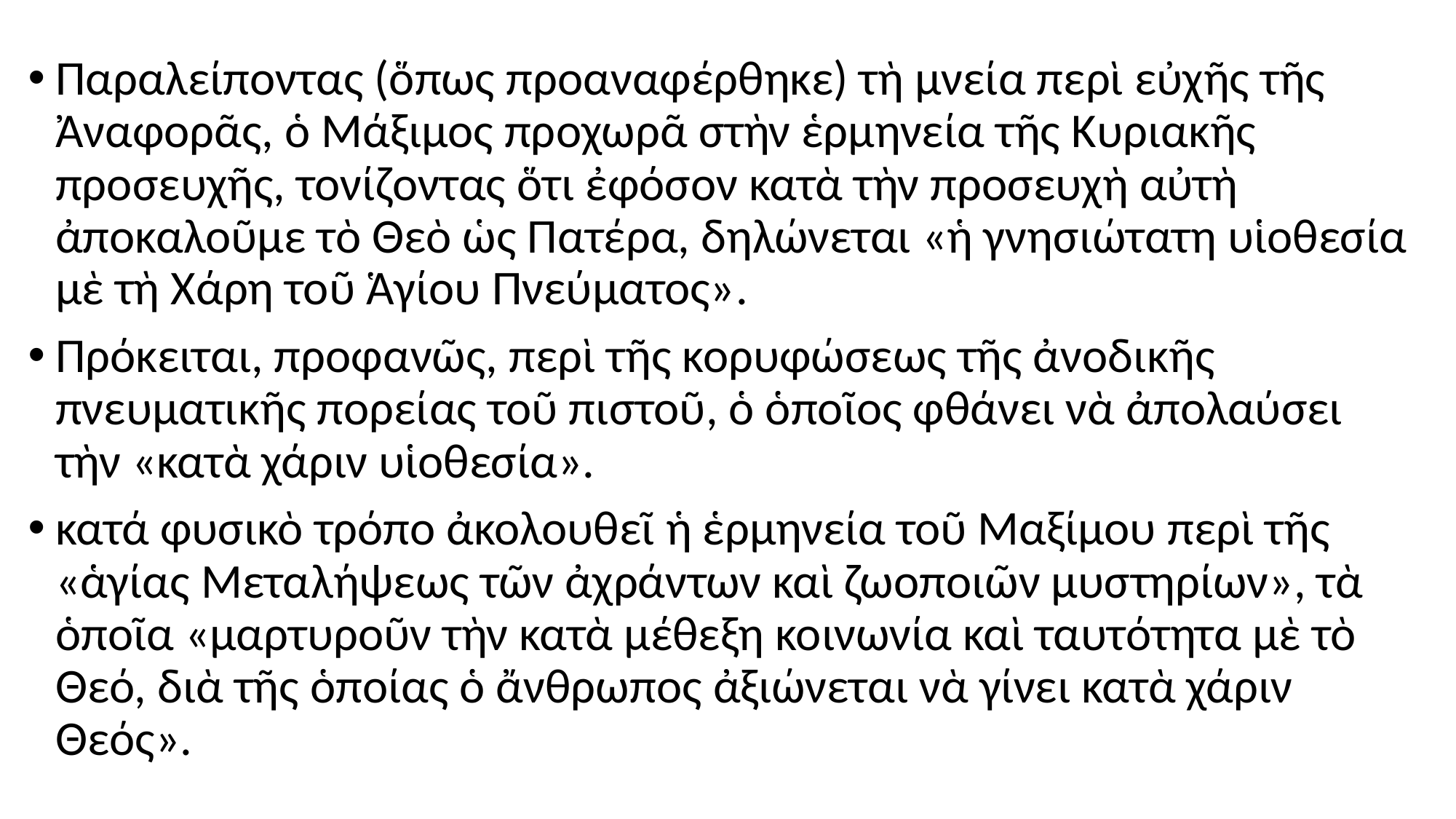

#
Παραλείποντας (ὅπως προαναφέρθηκε) τὴ μνεία περὶ εὐχῆς τῆς Ἀναφορᾶς, ὁ Μάξιμος προχωρᾶ στὴν ἑρμηνεία τῆς Κυριακῆς προσευχῆς, τονίζοντας ὅτι ἐφόσον κατὰ τὴν προσευχὴ αὐτὴ ἀποκαλοῦμε τὸ Θεὸ ὡς Πατέρα, δηλώνεται «ἡ γνησιώτατη υἱοθεσία μὲ τὴ Χάρη τοῦ Ἁγίου Πνεύματος».
Πρόκειται, προφανῶς, περὶ τῆς κορυφώσεως τῆς ἀνοδικῆς πνευματικῆς πορείας τοῦ πιστοῦ, ὁ ὁποῖος φθάνει νὰ ἀπολαύσει τὴν «κατὰ χάριν υἱοθεσία».
κατά φυσικὸ τρόπο ἀκολουθεῖ ἡ ἑρμηνεία τοῦ Μαξίμου περὶ τῆς «ἁγίας Μεταλήψεως τῶν ἀχράντων καὶ ζωοποιῶν μυστηρίων», τὰ ὁποῖα «μαρτυροῦν τὴν κατὰ μέθεξη κοινωνία καὶ ταυτότητα μὲ τὸ Θεό, διὰ τῆς ὁποίας ὁ ἄνθρωπος ἀξιώνεται νὰ γίνει κατὰ χάριν Θεός».